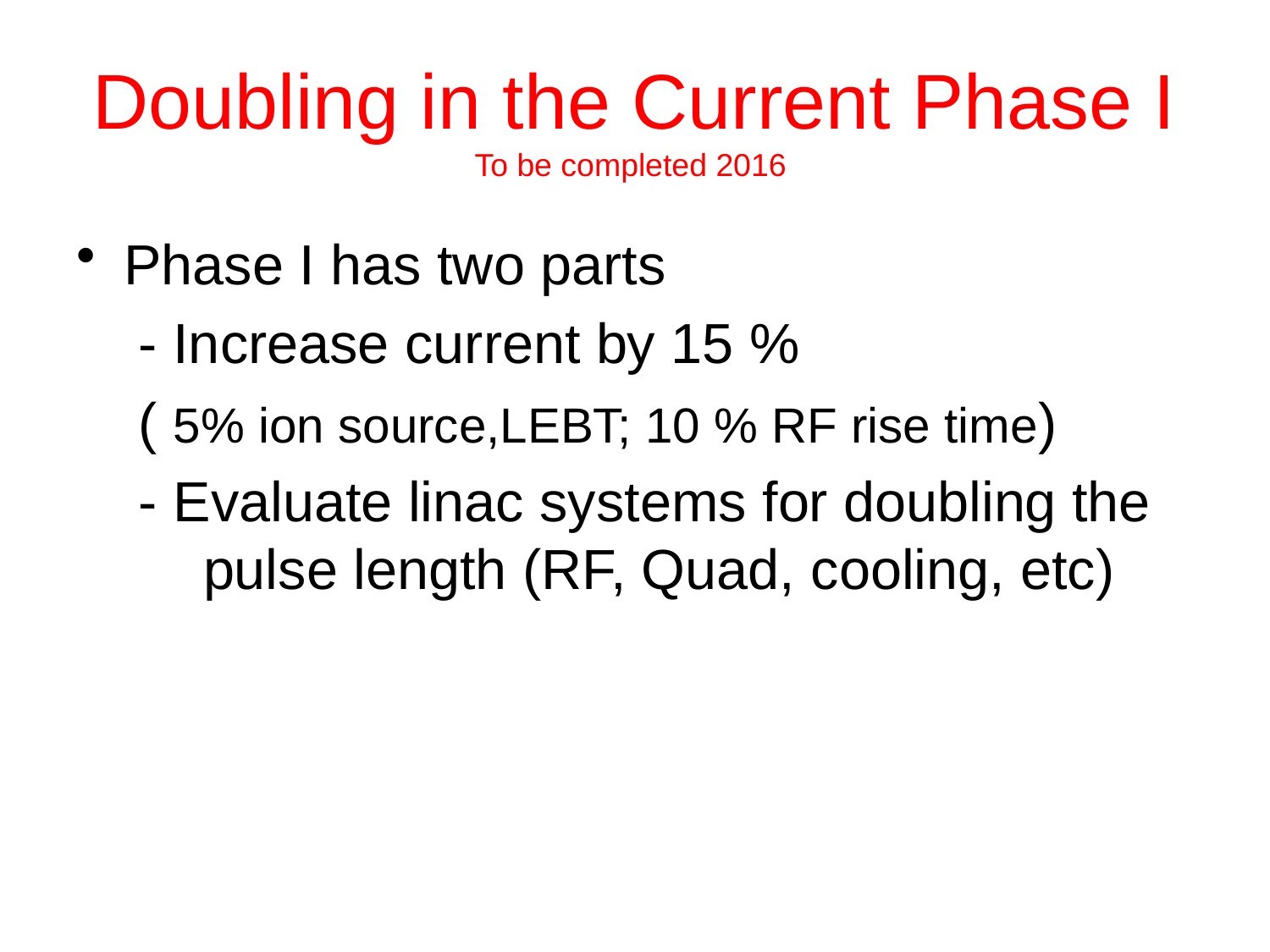

# Doubling in the Current Phase I To be completed 2016
Phase I has two parts
    - Increase current by 15 %
    ( 5% ion source,LEBT; 10 % RF rise time)
    - Evaluate linac systems for doubling the 	pulse length (RF, Quad, cooling, etc)